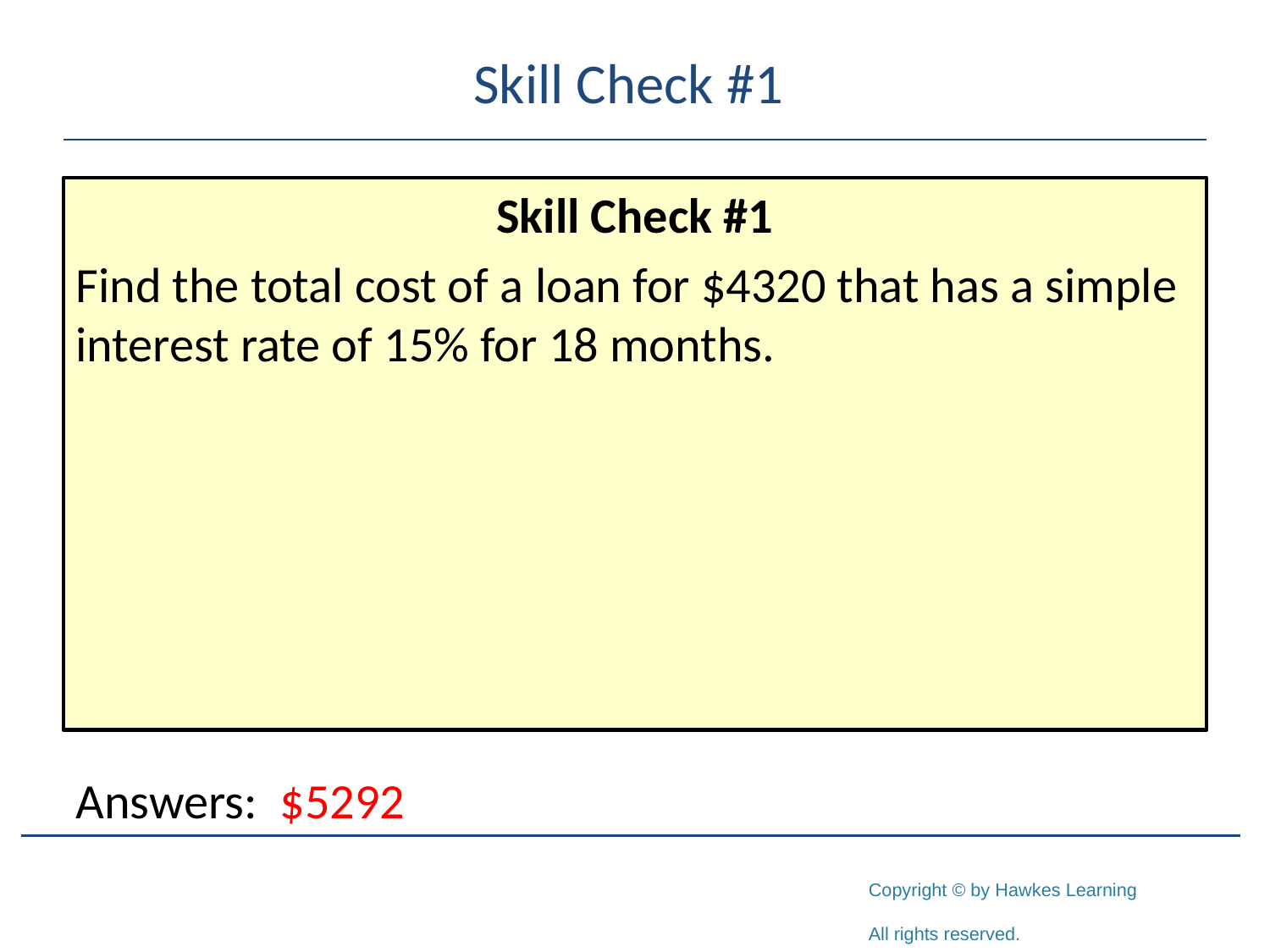

# Skill Check #1
Skill Check #1
Find the total cost of a loan for $4320 that has a simple interest rate of 15% for 18 months.
Answers:  $5292